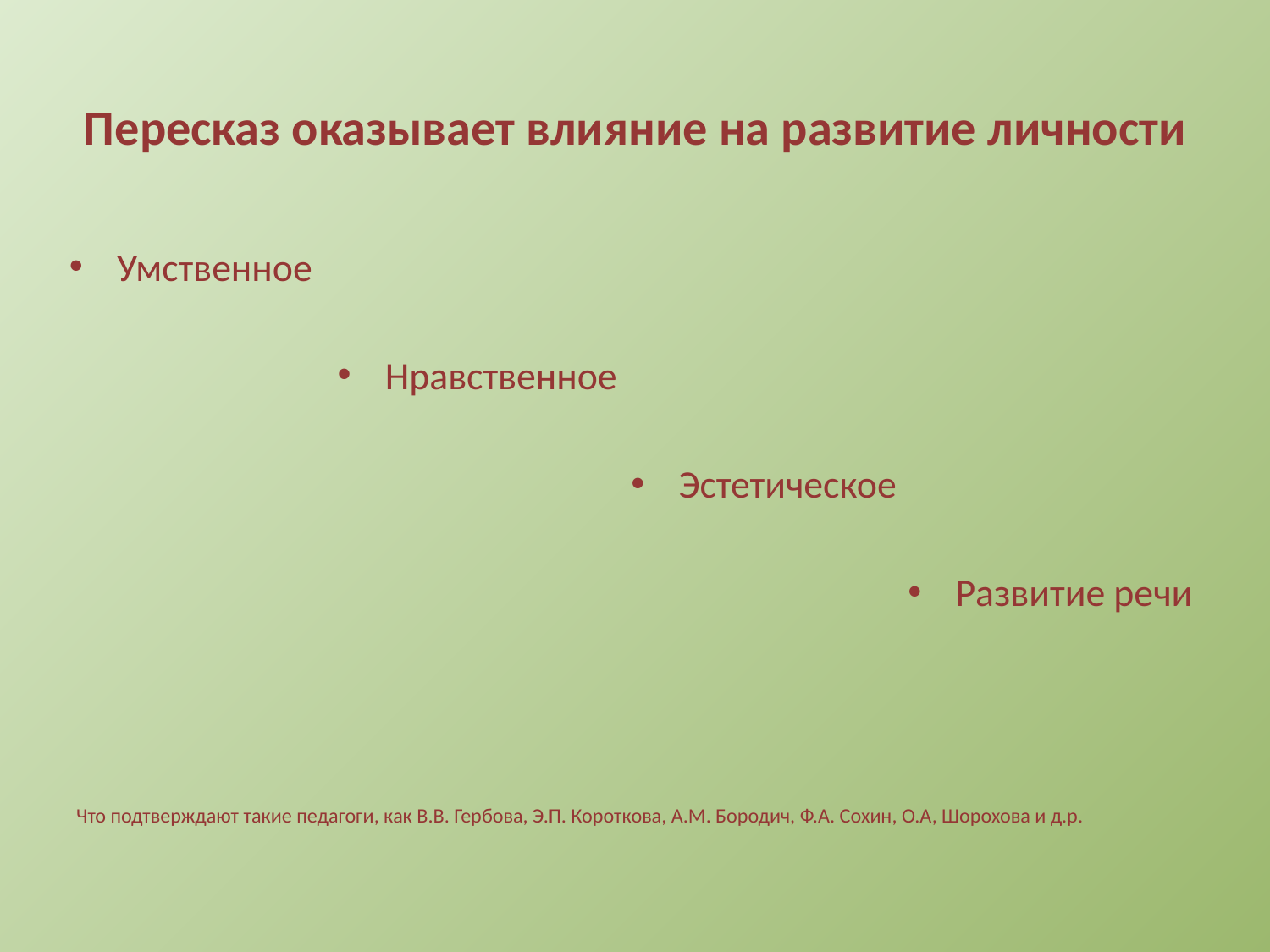

# Пересказ оказывает влияние на развитие личности
Умственное

Нравственное

Эстетическое

Развитие речи
Что подтверждают такие педагоги, как В.В. Гербова, Э.П. Короткова, А.М. Бородич, Ф.А. Сохин, О.А, Шорохова и д.р.